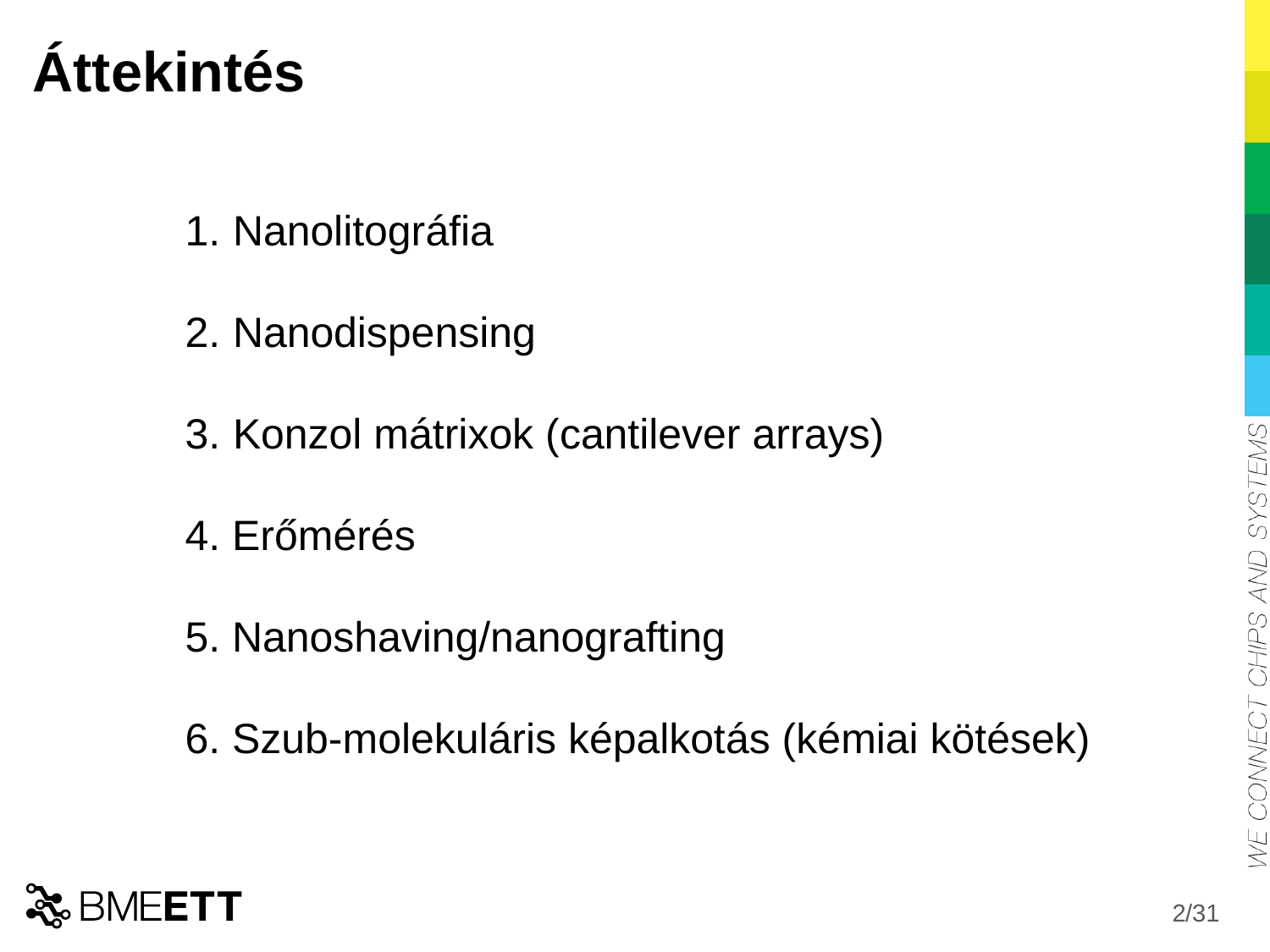

# Áttekintés

Nanolitográfia

Nanodispensing

Konzol mátrixok (cantilever arrays)

4. Erőmérés

5. Nanoshaving/nanografting

6. Szub-molekuláris képalkotás (kémiai kötések)

2